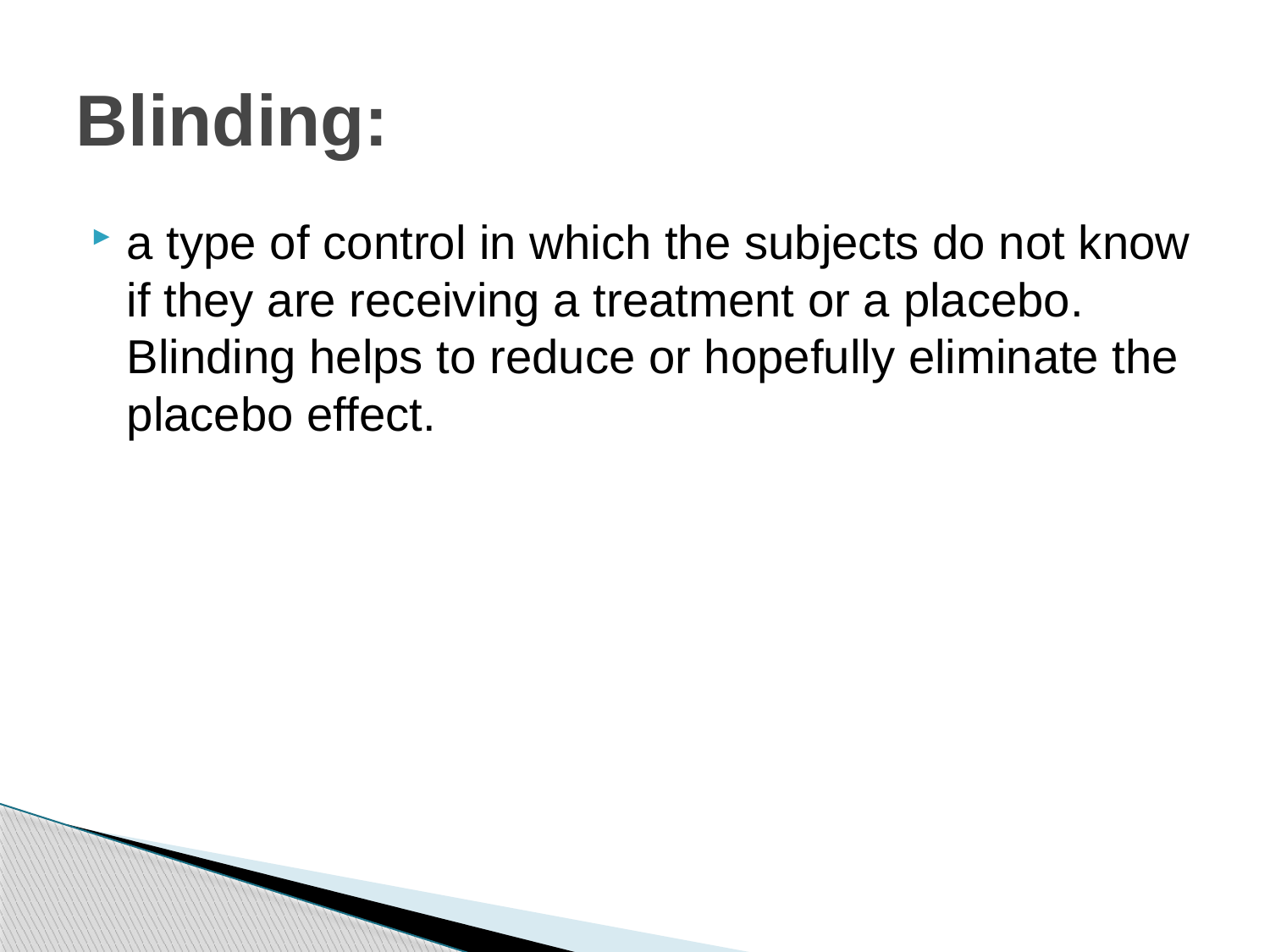

# Blinding:
a type of control in which the subjects do not know if they are receiving a treatment or a placebo.  Blinding helps to reduce or hopefully eliminate the placebo effect.